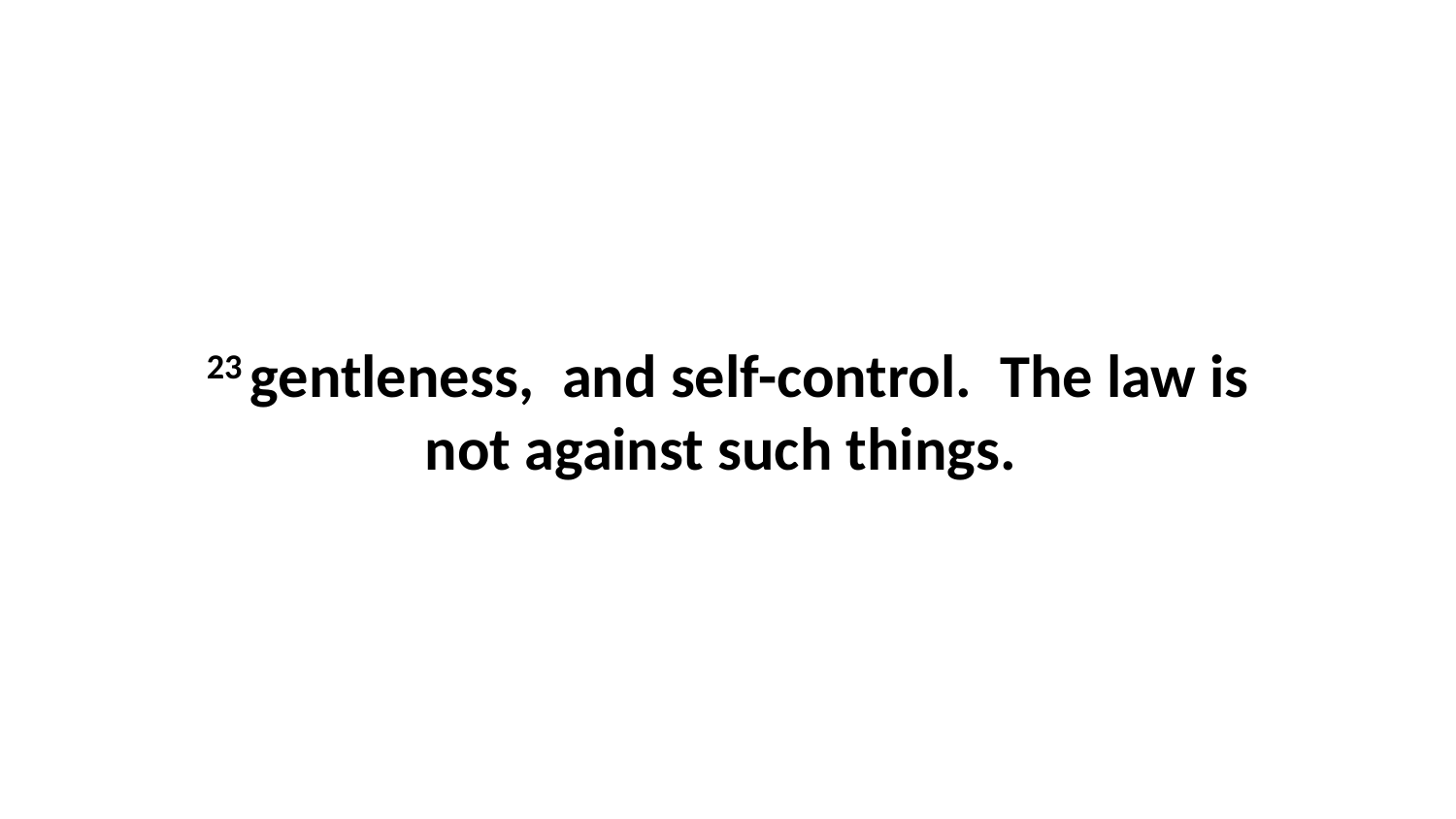

23 gentleness,  and self-control.  The law is not against such things.